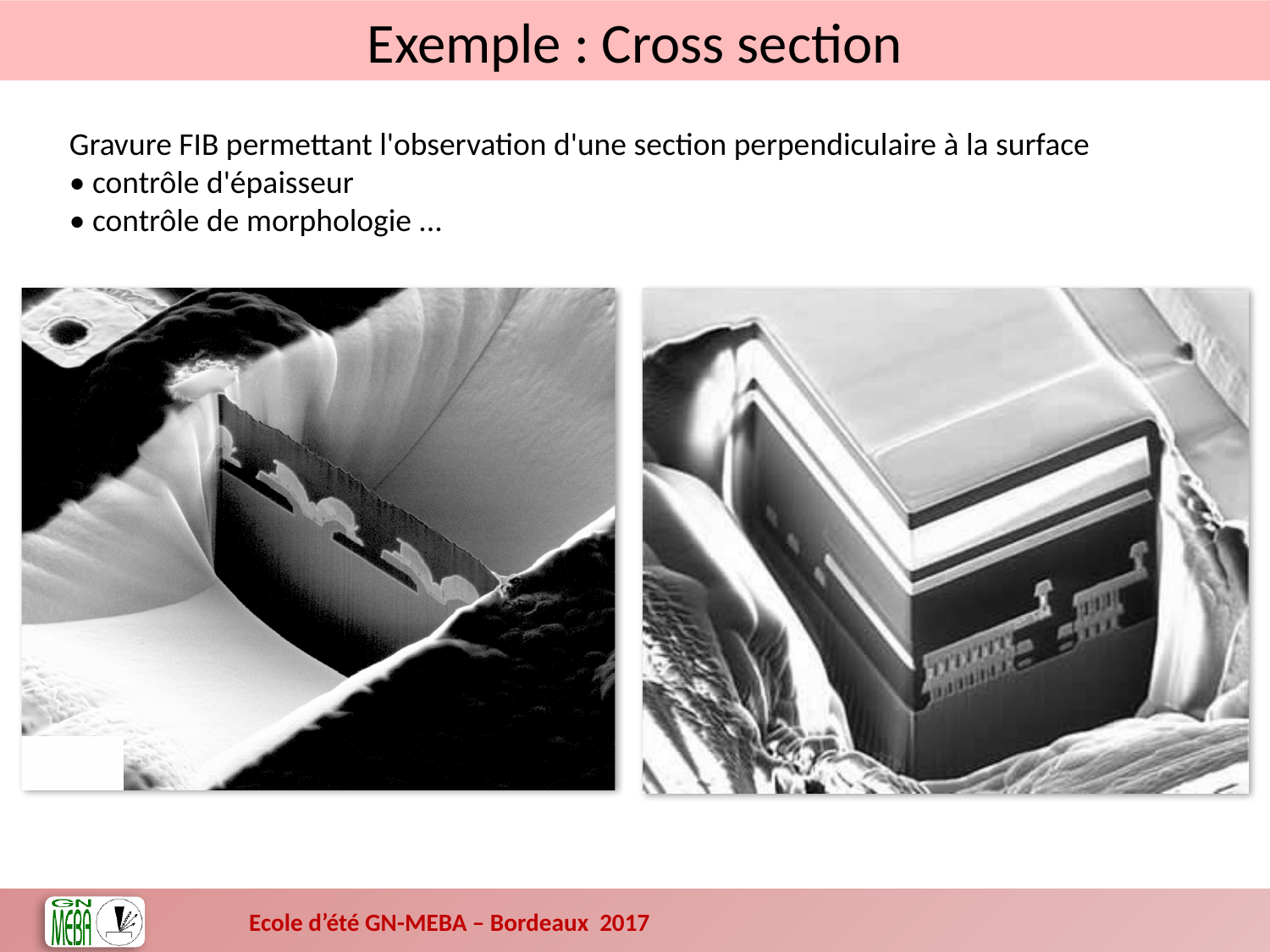

Exemple : Cross section
Gravure FIB permettant l'observation d'une section perpendiculaire à la surface
• contrôle d'épaisseur
• contrôle de morphologie ...